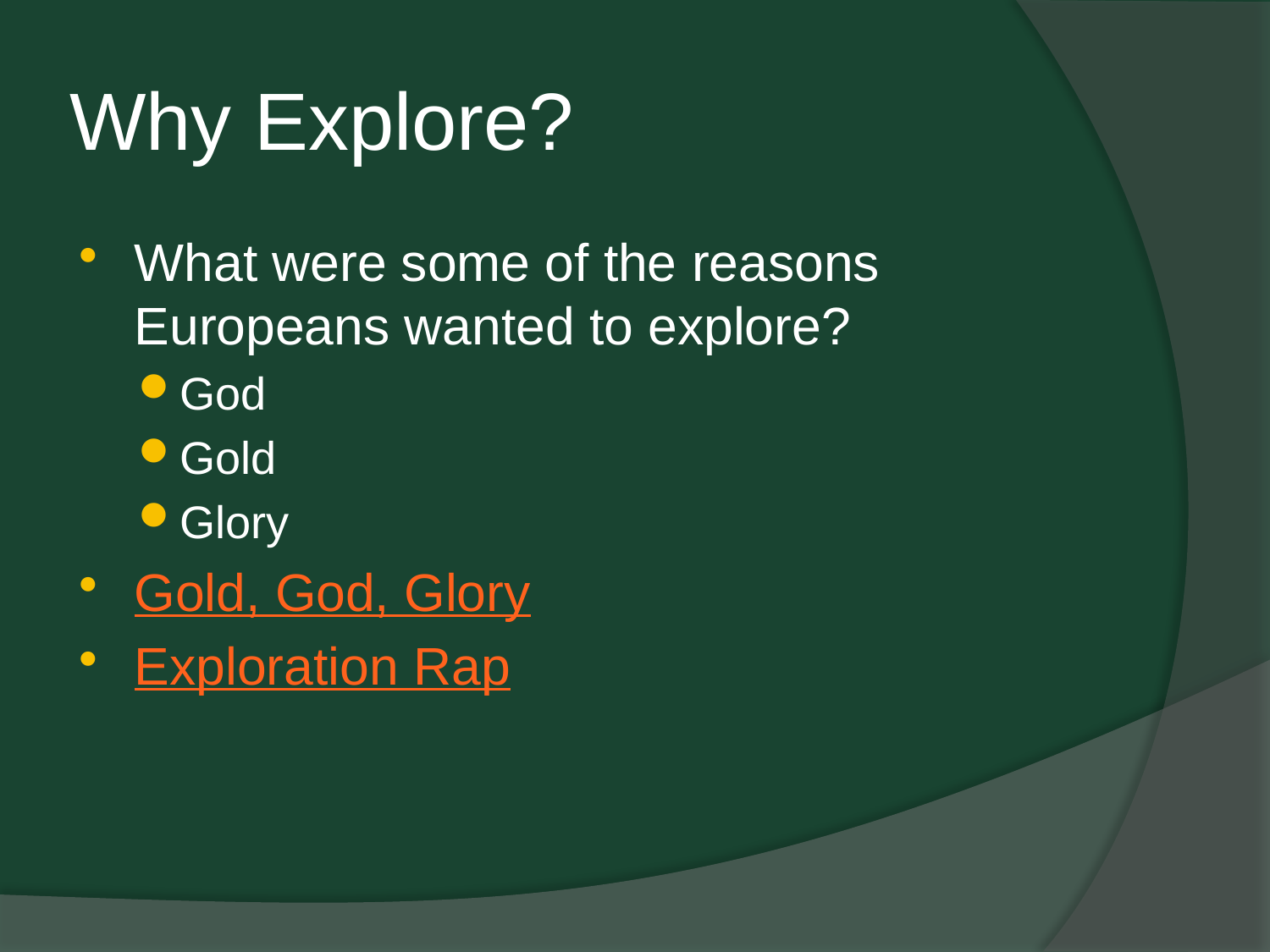

# Why Explore?
What were some of the reasons Europeans wanted to explore?
God
Gold
Glory
Gold, God, Glory
Exploration Rap